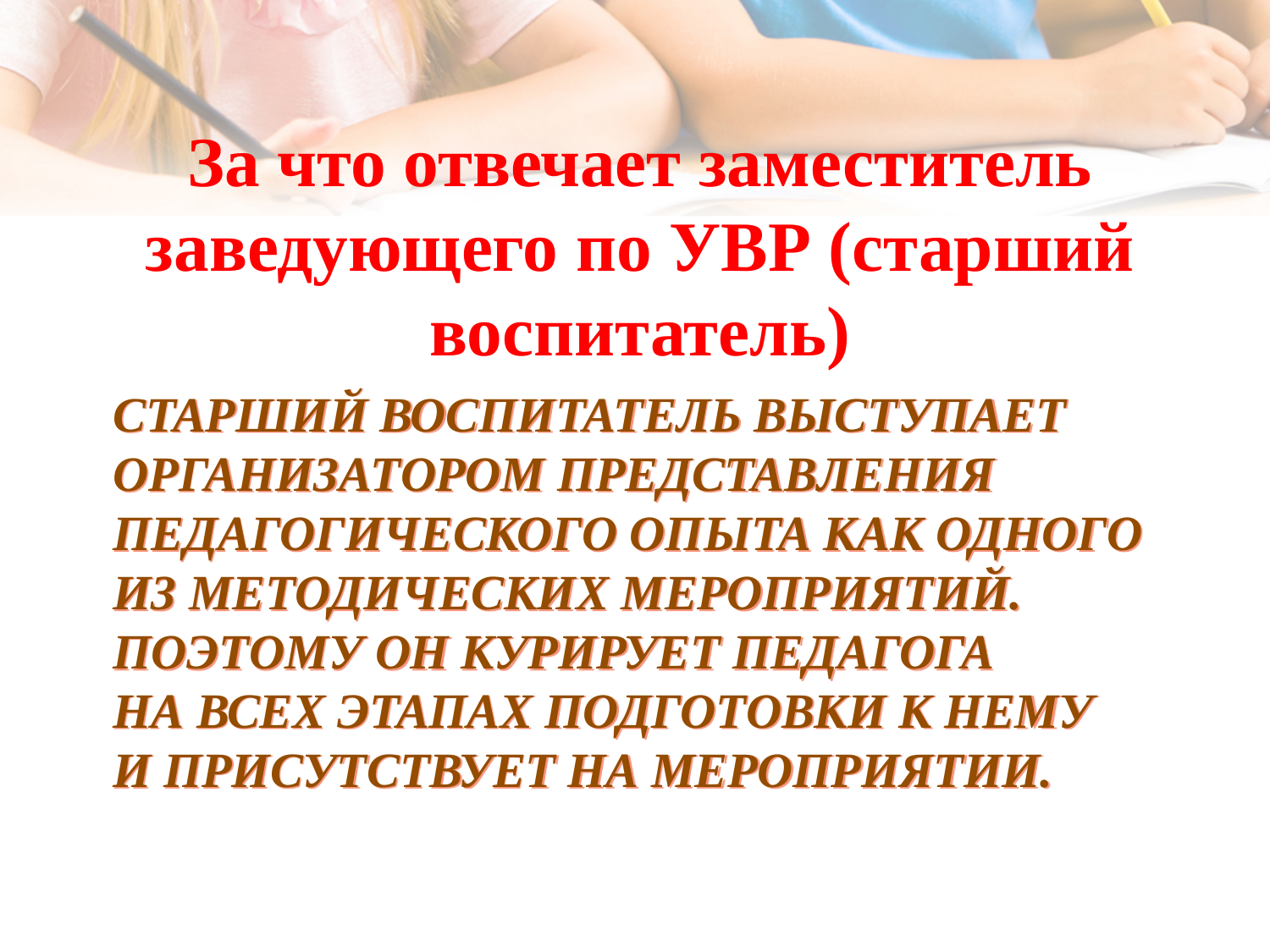

За что отвечает заместитель заведующего по УВР (старший воспитатель)
# Старший воспитатель выступает организатором представления педагогического опыта как одного из методических мероприятий. Поэтому он курирует педагога на всех этапах подготовки к нему и присутствует на мероприятии.